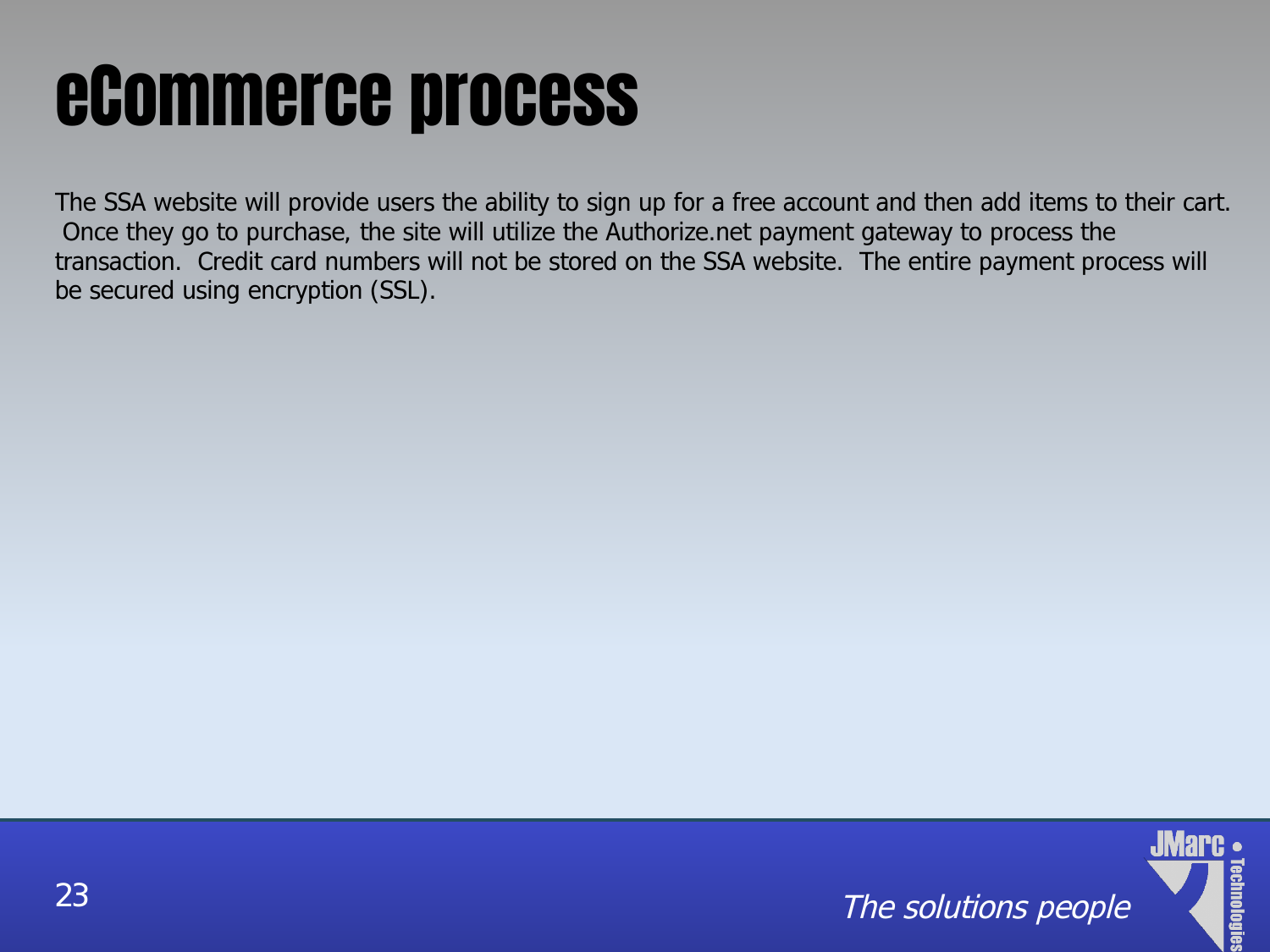

# eCommerce process

The SSA website will provide users the ability to sign up for a free account and then add items to their cart.  Once they go to purchase, the site will utilize the Authorize.net payment gateway to process the transaction.  Credit card numbers will not be stored on the SSA website.  The entire payment process will be secured using encryption (SSL).
23